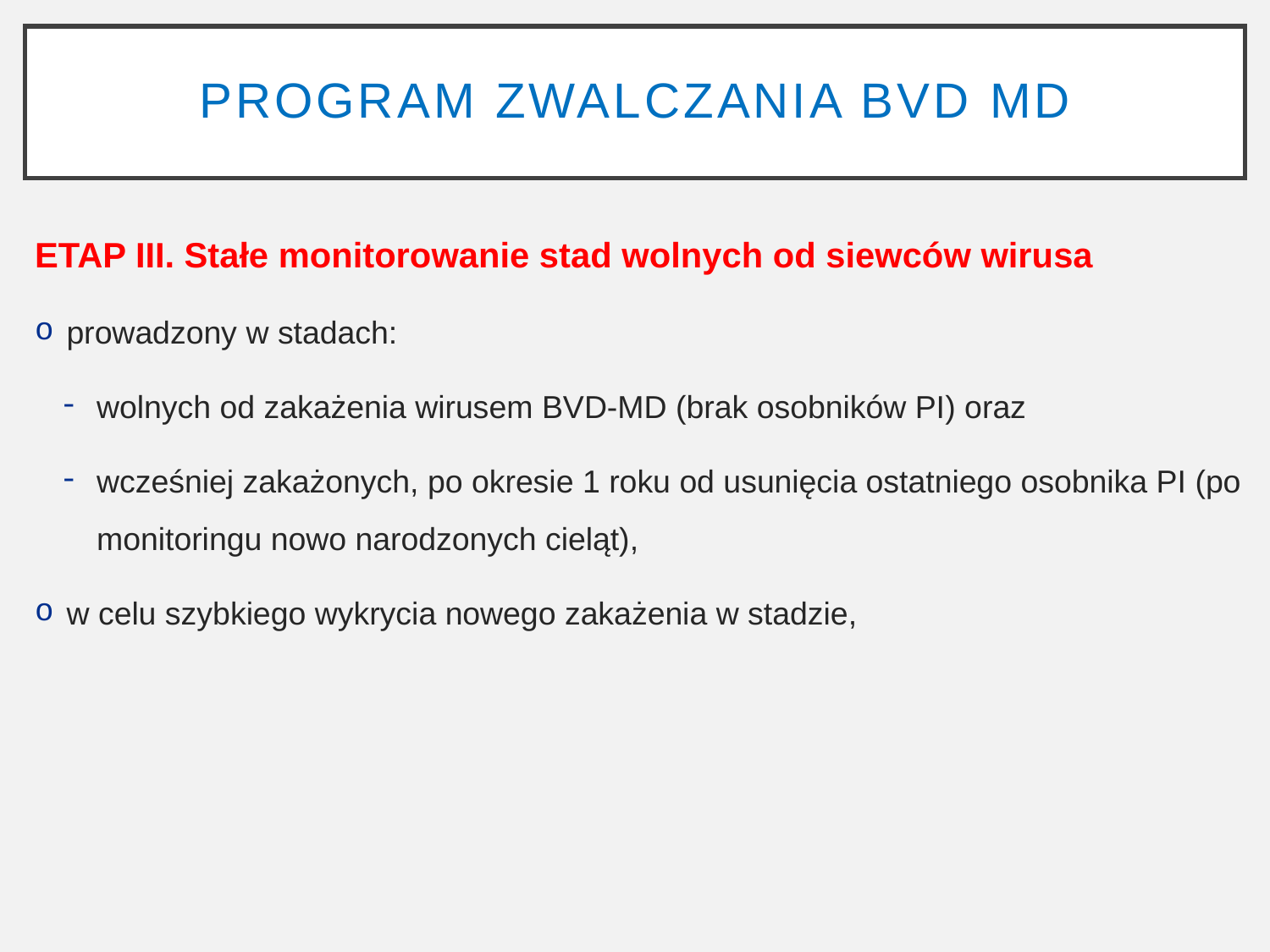

# program Zwalczania BVD MD
ETAP III. Stałe monitorowanie stad wolnych od siewców wirusa
prowadzony w stadach:
wolnych od zakażenia wirusem BVD-MD (brak osobników PI) oraz
wcześniej zakażonych, po okresie 1 roku od usunięcia ostatniego osobnika PI (po monitoringu nowo narodzonych cieląt),
w celu szybkiego wykrycia nowego zakażenia w stadzie,